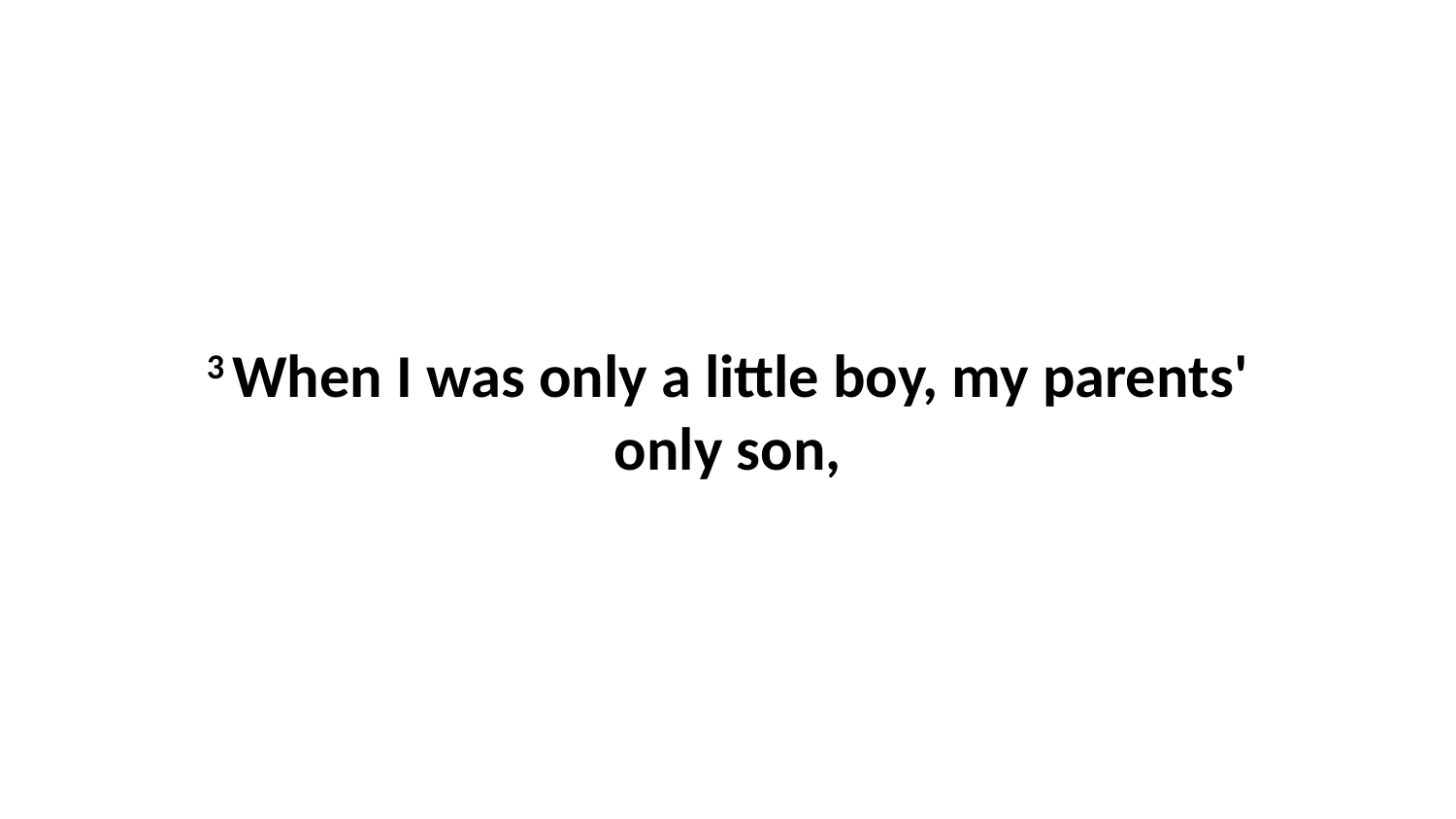

3 When I was only a little boy, my parents' only son,